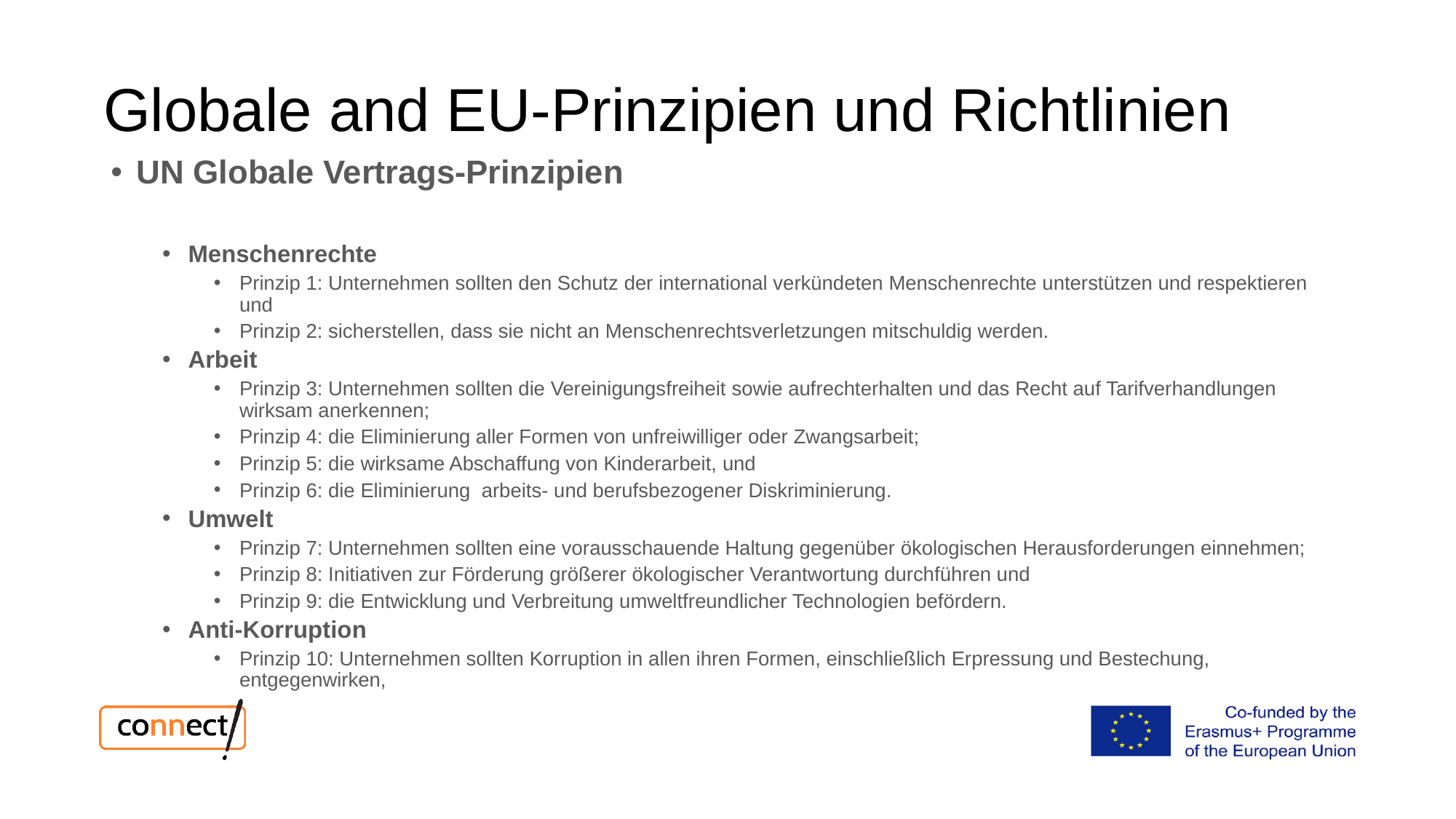

# Globale and EU-Prinzipien und Richtlinien
UN Globale Vertrags-Prinzipien

Menschenrechte
Prinzip 1: Unternehmen sollten den Schutz der international verkündeten Menschenrechte unterstützen und respektieren und
Prinzip 2: sicherstellen, dass sie nicht an Menschenrechtsverletzungen mitschuldig werden.
Arbeit
Prinzip 3: Unternehmen sollten die Vereinigungsfreiheit sowie aufrechterhalten und das Recht auf Tarifverhandlungen wirksam anerkennen;
Prinzip 4: die Eliminierung aller Formen von unfreiwilliger oder Zwangsarbeit;
Prinzip 5: die wirksame Abschaffung von Kinderarbeit, und
Prinzip 6: die Eliminierung  arbeits- und berufsbezogener Diskriminierung.
Umwelt
Prinzip 7: Unternehmen sollten eine vorausschauende Haltung gegenüber ökologischen Herausforderungen einnehmen;
Prinzip 8: Initiativen zur Förderung größerer ökologischer Verantwortung durchführen und
Prinzip 9: die Entwicklung und Verbreitung umweltfreundlicher Technologien befördern.
Anti-Korruption
Prinzip 10: Unternehmen sollten Korruption in allen ihren Formen, einschließlich Erpressung und Bestechung, entgegenwirken,